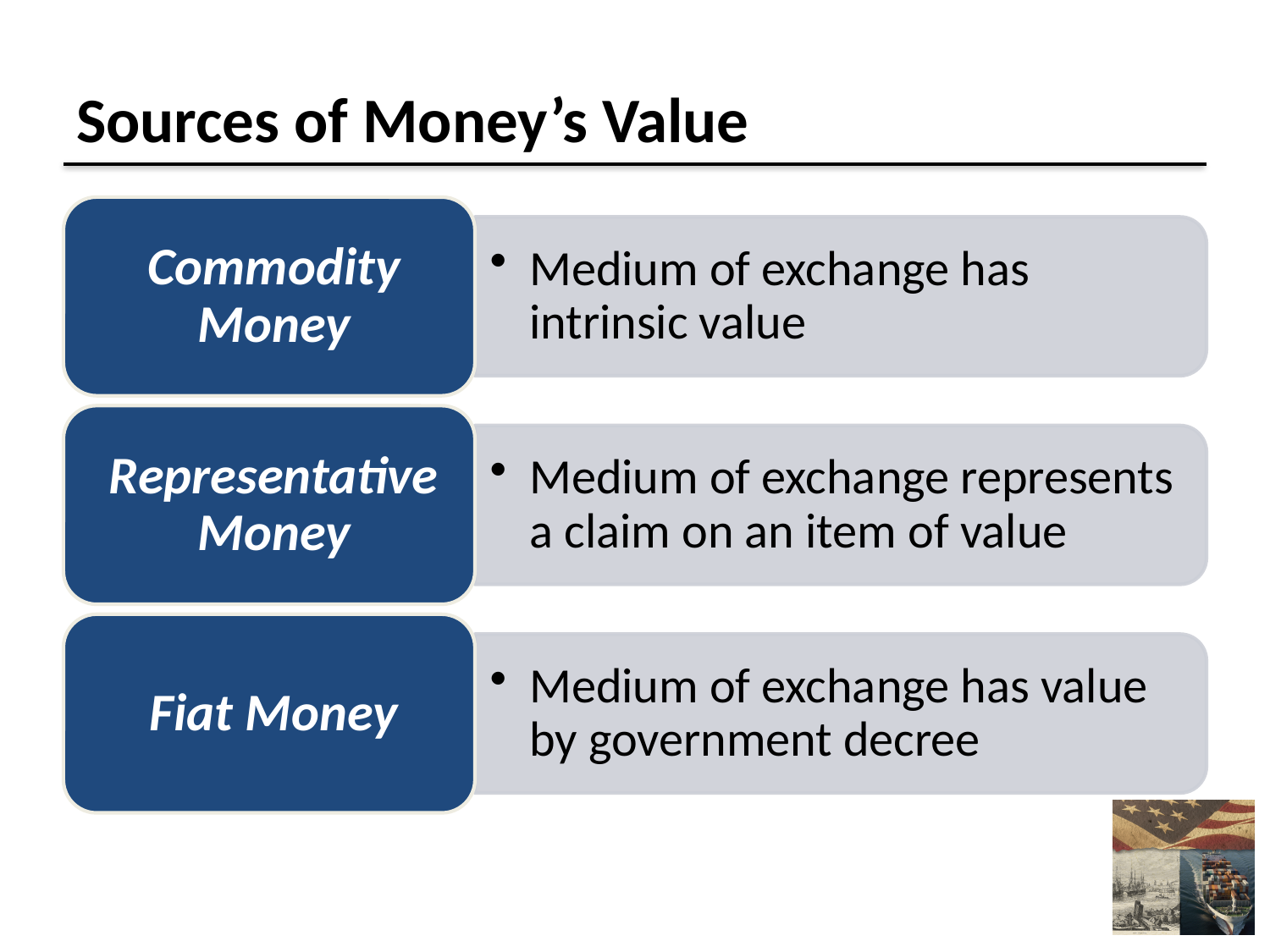

# Sources of Money’s Value
Medium of exchange has intrinsic value
Commodity Money
Medium of exchange represents a claim on an item of value
Representative Money
Medium of exchange has value by government decree
Fiat Money